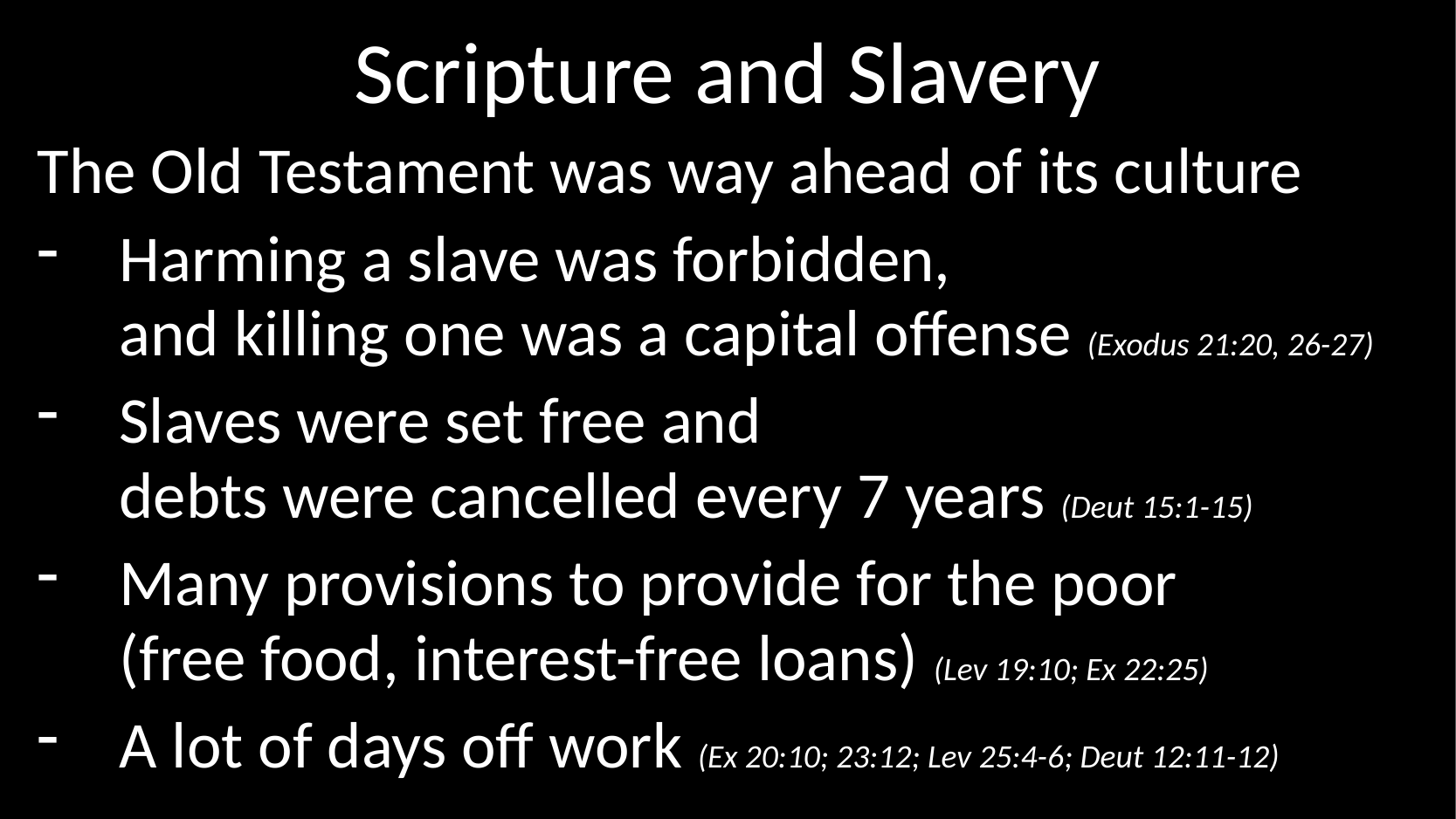

# Scripture and Slavery
The Old Testament was way ahead of its culture
Harming a slave was forbidden,
and killing one was a capital offense (Exodus 21:20, 26-27)
Slaves were set free and
debts were cancelled every 7 years (Deut 15:1-15)
Many provisions to provide for the poor
(free food, interest-free loans) (Lev 19:10; Ex 22:25)
A lot of days off work (Ex 20:10; 23:12; Lev 25:4-6; Deut 12:11-12)